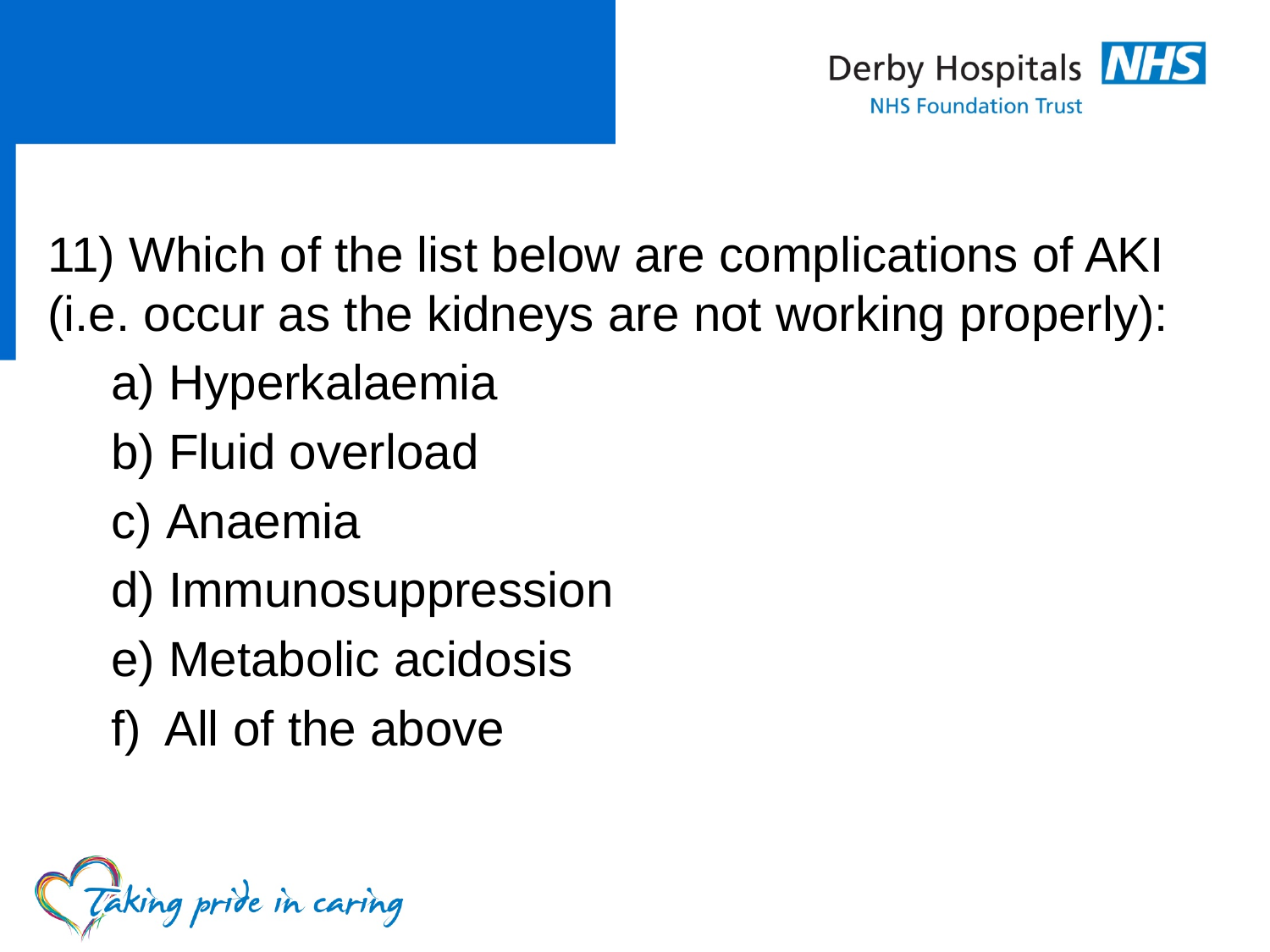

#
11) Which of the list below are complications of AKI (i.e. occur as the kidneys are not working properly):
 Hyperkalaemia
 Fluid overload
 Anaemia
 Immunosuppression
 Metabolic acidosis
 All of the above